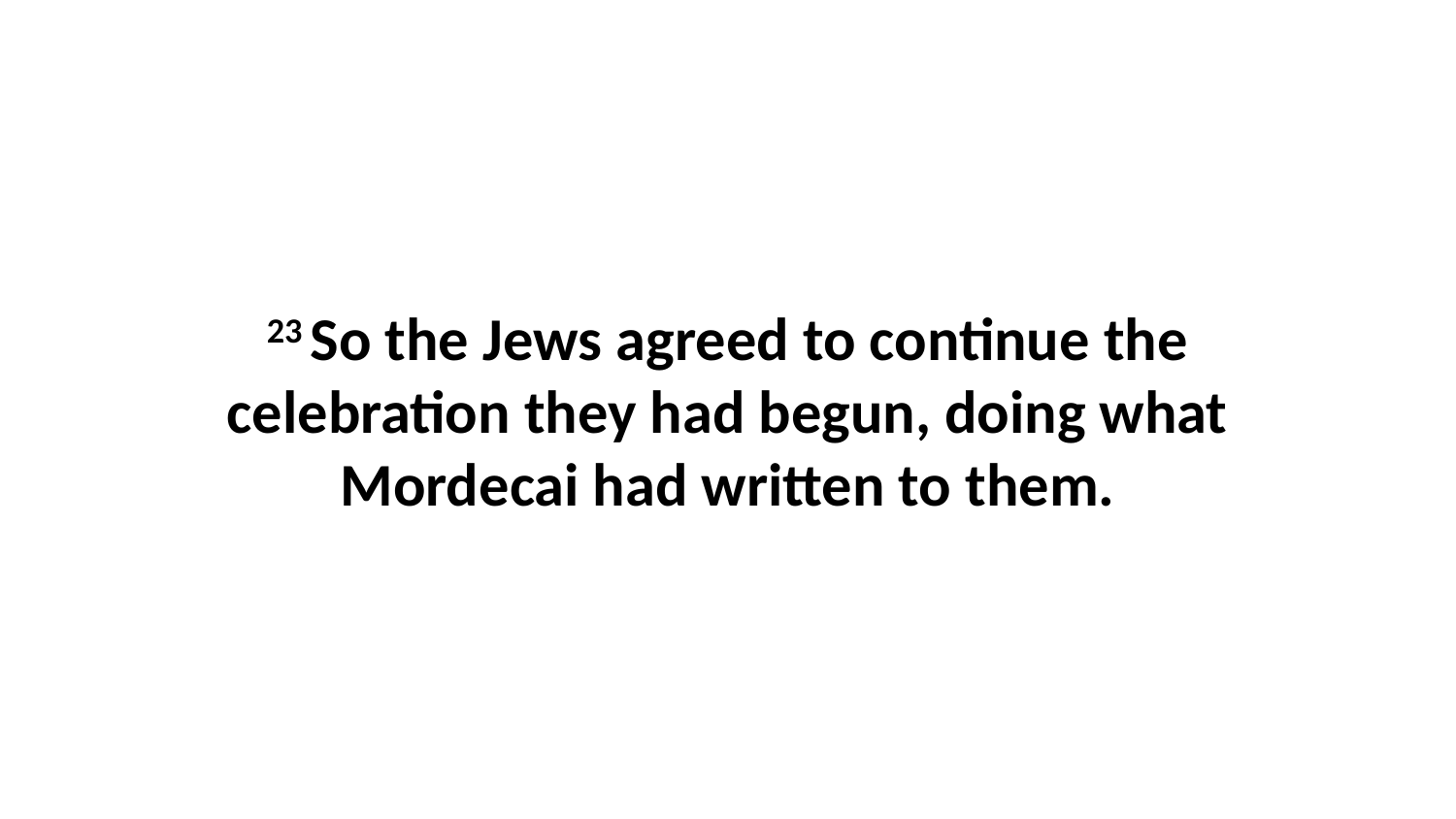

23 So the Jews agreed to continue the celebration they had begun, doing what Mordecai had written to them.